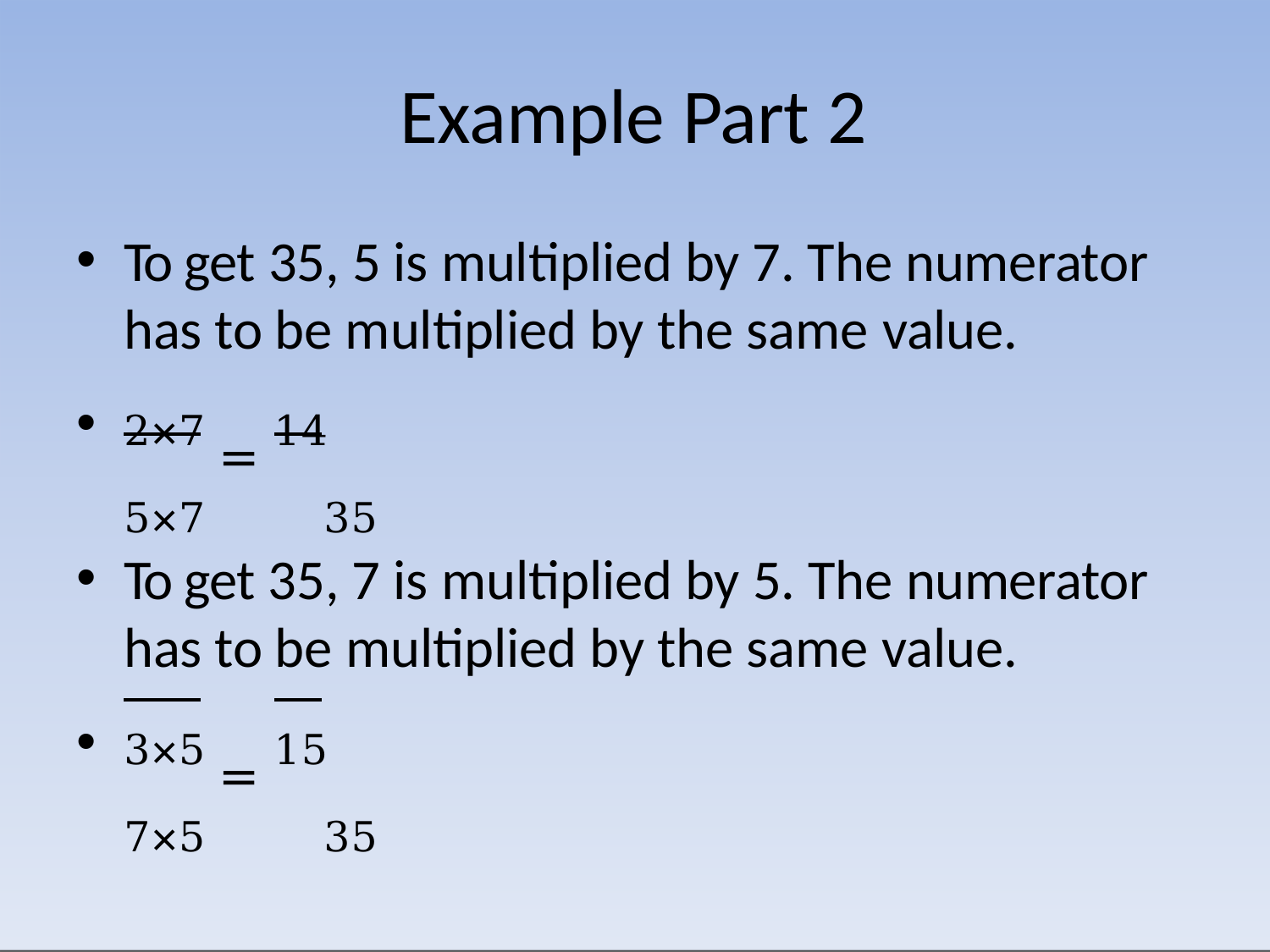

# Example Part 2
To get 35, 5 is multiplied by 7. The numerator  has to be multiplied by the same value.
2×7 = 14
5×7	35
To get 35, 7 is multiplied by 5. The numerator  has to be multiplied by the same value.
3×5 = 15
7×5	35